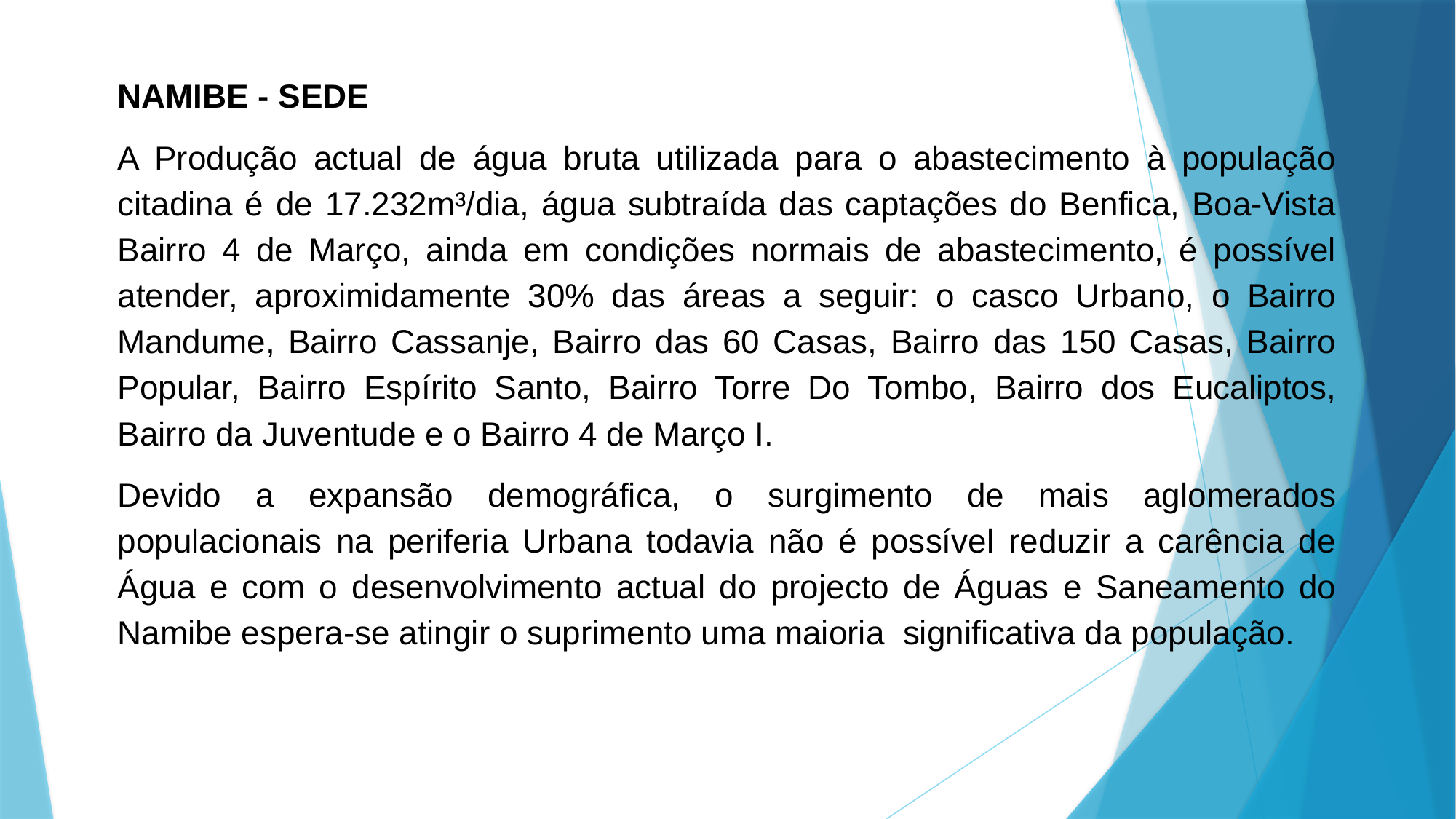

NAMIBE - SEDE
A Produção actual de água bruta utilizada para o abastecimento à população citadina é de 17.232m³/dia, água subtraída das captações do Benfica, Boa-Vista Bairro 4 de Março, ainda em condições normais de abastecimento, é possível atender, aproximidamente 30% das áreas a seguir: o casco Urbano, o Bairro Mandume, Bairro Cassanje, Bairro das 60 Casas, Bairro das 150 Casas, Bairro Popular, Bairro Espírito Santo, Bairro Torre Do Tombo, Bairro dos Eucaliptos, Bairro da Juventude e o Bairro 4 de Março I.
Devido a expansão demográfica, o surgimento de mais aglomerados populacionais na periferia Urbana todavia não é possível reduzir a carência de Água e com o desenvolvimento actual do projecto de Águas e Saneamento do Namibe espera-se atingir o suprimento uma maioria  significativa da população.